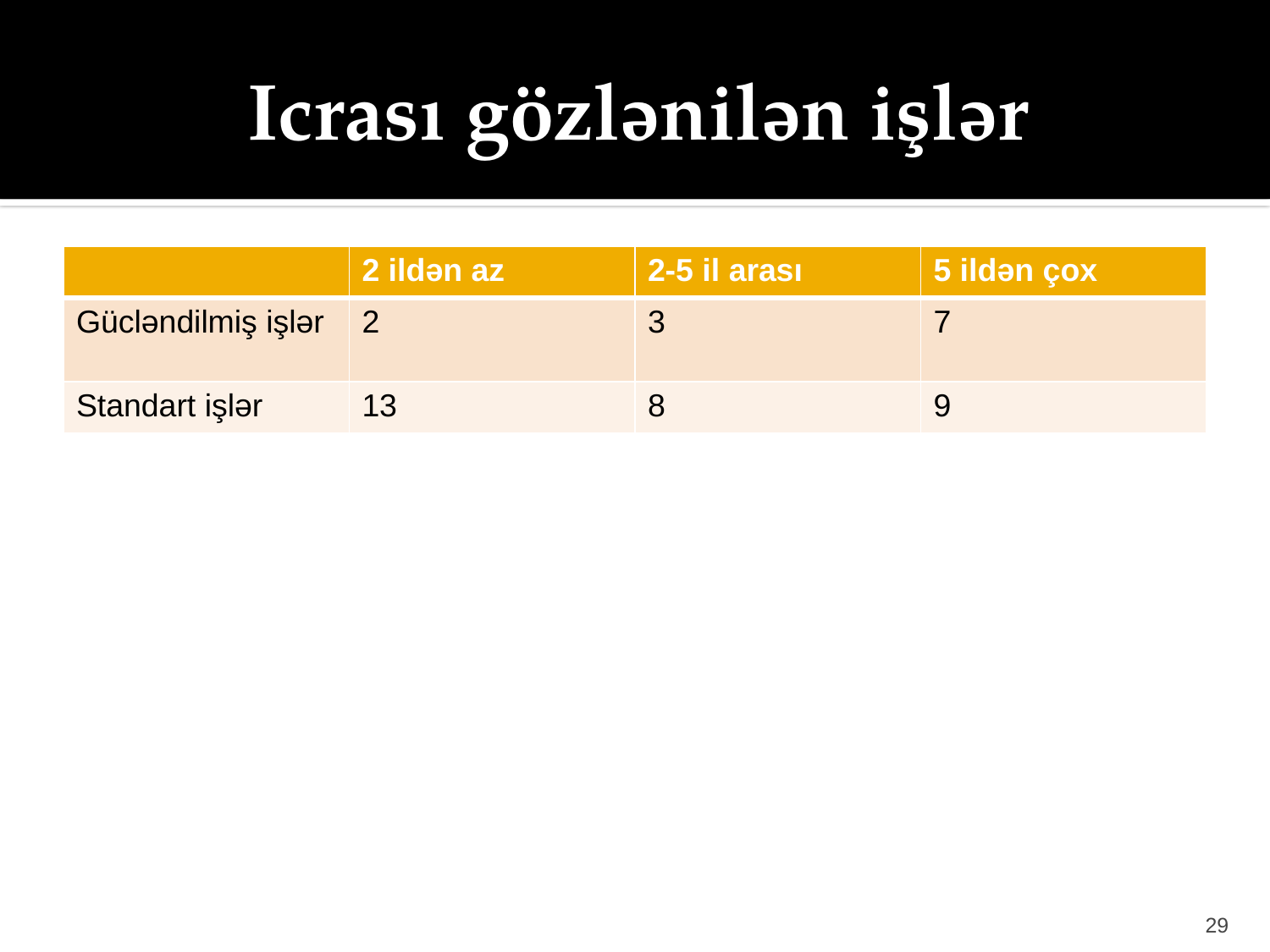

# Icrası gözlənilən işlər
|  | 2 ildən az | 2-5 il arası | 5 ildən çox |
| --- | --- | --- | --- |
| Gücləndilmiş işlər | 2 | 3 | 7 |
| Standart işlər | 13 | 8 | 9 |
29